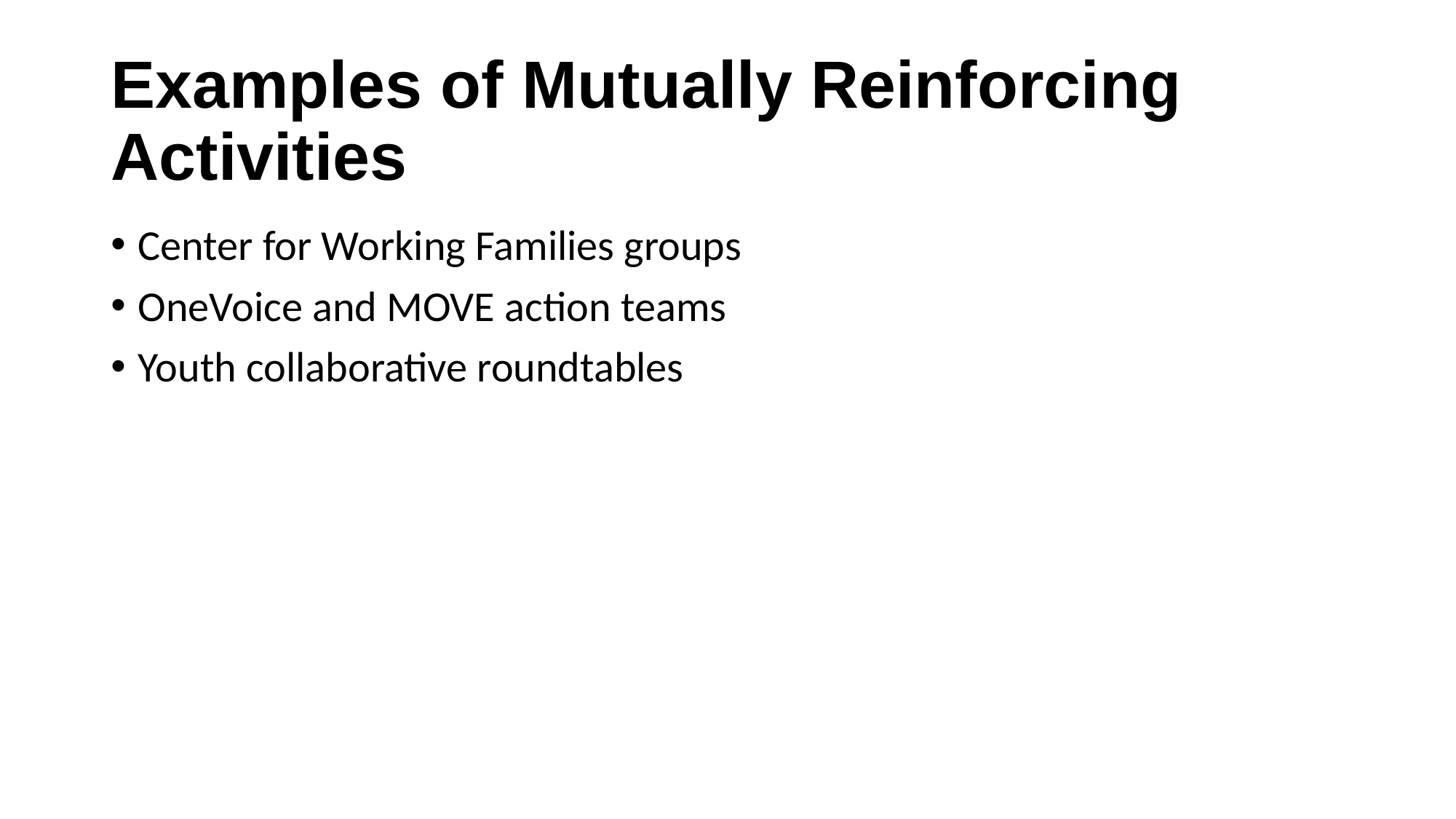

# Examples of Mutually Reinforcing Activities
Center for Working Families groups
OneVoice and MOVE action teams
Youth collaborative roundtables